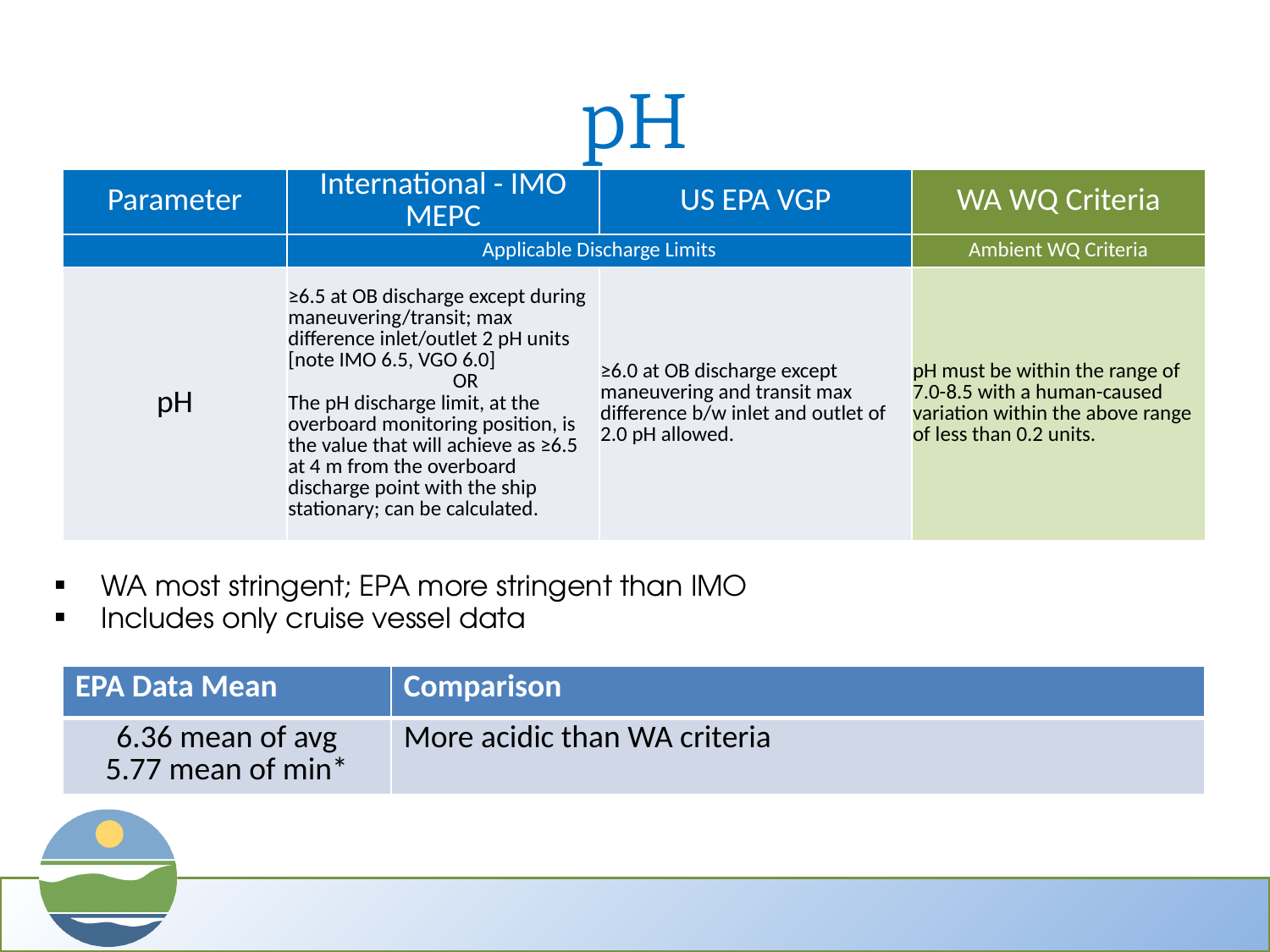

# pH
| Parameter | International - IMO MEPC | US EPA VGP | WA WQ Criteria |
| --- | --- | --- | --- |
|  | Applicable Discharge Limits |  | Ambient WQ Criteria |
| pH | ≥6.5 at OB discharge except during maneuvering/transit; max difference inlet/outlet 2 pH units [note IMO 6.5, VGO 6.0] OR The pH discharge limit, at the overboard monitoring position, is the value that will achieve as ≥6.5 at 4 m from the overboard discharge point with the ship stationary; can be calculated. | ≥6.0 at OB discharge except maneuvering and transit max difference b/w inlet and outlet of 2.0 pH allowed. | pH must be within the range of 7.0-8.5 with a human-caused variation within the above range of less than 0.2 units. |
WA most stringent; EPA more stringent than IMO
Includes only cruise vessel data

| EPA Data Mean | Comparison |
| --- | --- |
| 6.36 mean of avg 5.77 mean of min\* | More acidic than WA criteria |